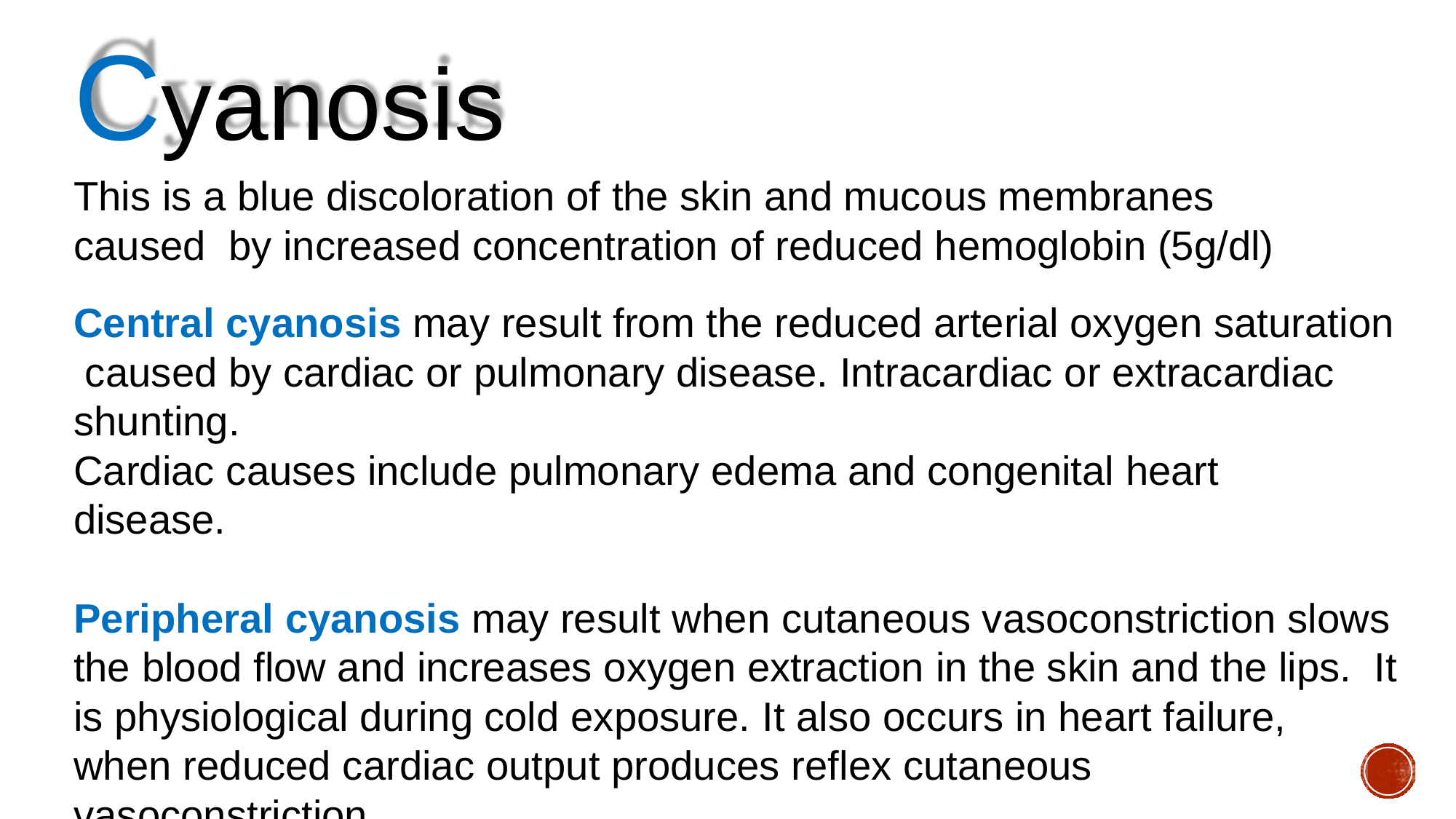

# Cyanosis
This is a blue discoloration of the skin and mucous membranes caused  by increased concentration of reduced hemoglobin (5g/dl)

Central cyanosis may result from the reduced arterial oxygen saturation  caused by cardiac or pulmonary disease. Intracardiac or extracardiac  shunting.
Cardiac causes include pulmonary edema and congenital heart disease.

Peripheral cyanosis may result when cutaneous vasoconstriction slows  the blood flow and increases oxygen extraction in the skin and the lips.  It is physiological during cold exposure. It also occurs in heart failure,  when reduced cardiac output produces reflex cutaneous vasoconstriction.